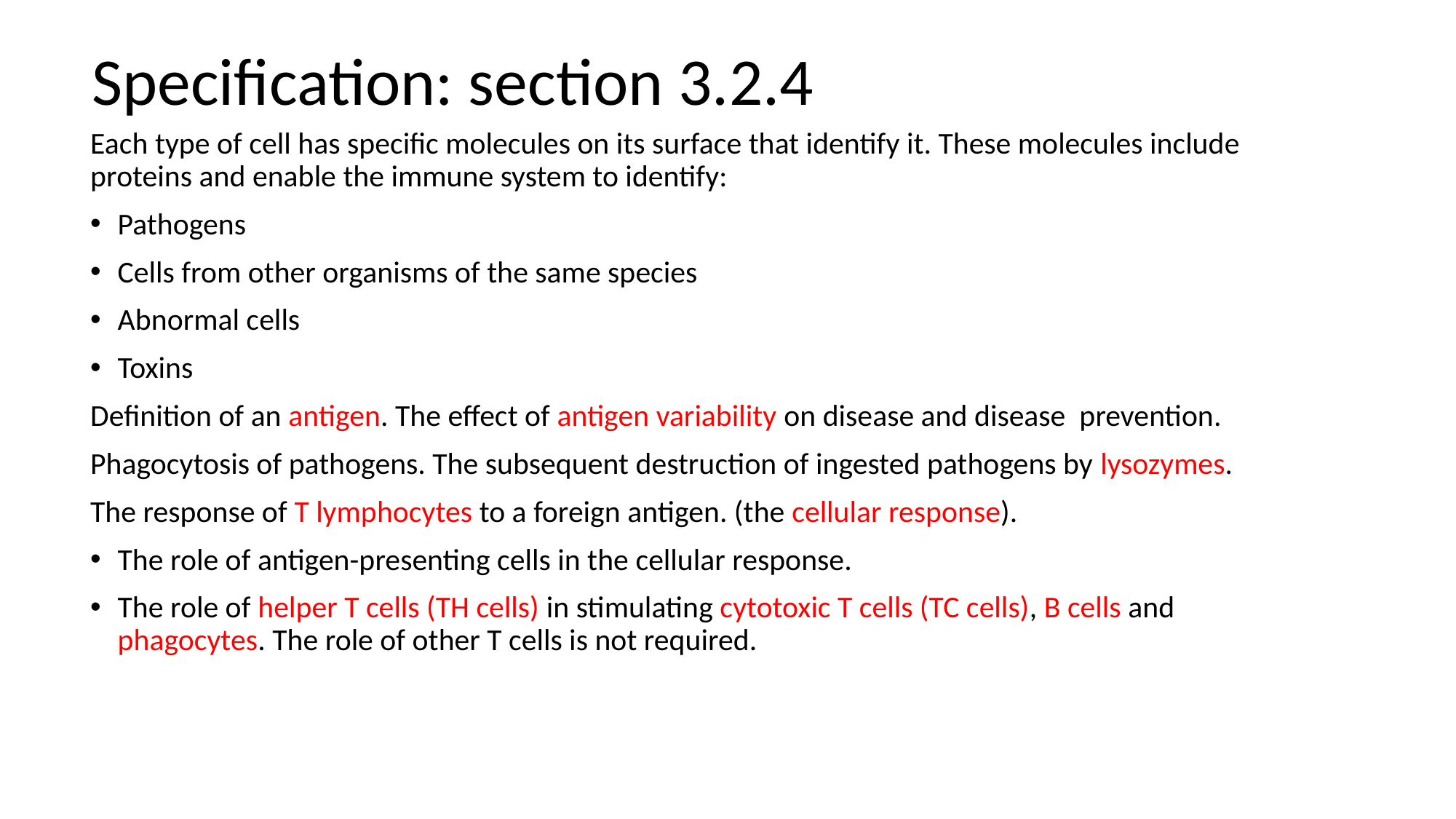

# Specification: section 3.2.4
Each type of cell has specific molecules on its surface that identify it. These molecules include proteins and enable the immune system to identify:
Pathogens
Cells from other organisms of the same species
Abnormal cells
Toxins
Definition of an antigen. The effect of antigen variability on disease and disease  prevention.
Phagocytosis of pathogens. The subsequent destruction of ingested pathogens by lysozymes.
The response of T lymphocytes to a foreign antigen. (the cellular response).
The role of antigen-presenting cells in the cellular response.
The role of helper T cells (TH cells) in stimulating cytotoxic T cells (TC cells), B cells and phagocytes. The role of other T cells is not required.